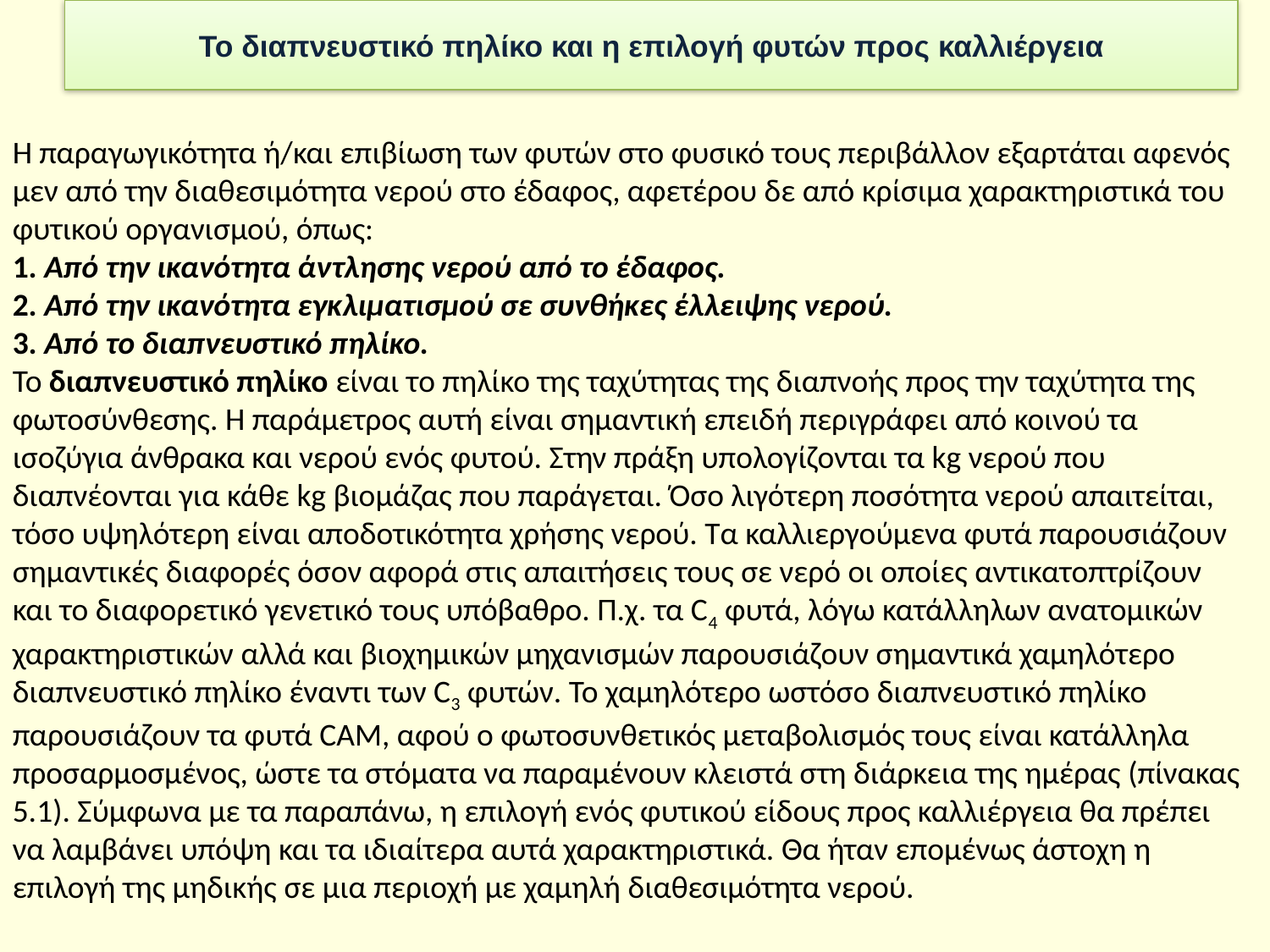

# Το διαπνευστικό πηλίκο και η επιλογή φυτών προς καλλιέργεια
Η παραγωγικότητα ή/και επιβίωση των φυτών στο φυσικό τους περιβάλλον εξαρτάται αφενός μεν από την διαθεσιμότητα νερού στο έδαφος, αφετέρου δε από κρίσιμα χαρακτηριστικά του φυτικού οργανισμού, όπως:
1. Από την ικανότητα άντλησης νερού από το έδαφος.
2. Από την ικανότητα εγκλιματισμού σε συνθήκες έλλειψης νερού.
3. Από το διαπνευστικό πηλίκο.
Το διαπνευστικό πηλίκο είναι το πηλίκο της ταχύτητας της διαπνοής προς την ταχύτητα της φωτοσύνθεσης. Η παράμετρος αυτή είναι σημαντική επειδή περιγράφει από κοινού τα ισοζύγια άνθρακα και νερού ενός φυτού. Στην πράξη υπολογίζονται τα kg νερού που διαπνέονται για κάθε kg βιομάζας που παράγεται. Όσο λιγότερη ποσότητα νερού απαιτείται, τόσο υψηλότερη είναι αποδοτικότητα χρήσης νερού. Τα καλλιεργούμενα φυτά παρουσιάζουν σημαντικές διαφορές όσον αφορά στις απαιτήσεις τους σε νερό οι οποίες αντικατοπτρίζουν και το διαφορετικό γενετικό τους υπόβαθρο. Π.χ. τα C4 φυτά, λόγω κατάλληλων ανατομικών χαρακτηριστικών αλλά και βιοχημικών μηχανισμών παρουσιάζουν σημαντικά χαμηλότερο διαπνευστικό πηλίκο έναντι των C3 φυτών. Το χαμηλότερο ωστόσο διαπνευστικό πηλίκο παρουσιάζουν τα φυτά CAM, αφού ο φωτοσυνθετικός μεταβολισμός τους είναι κατάλληλα προσαρμοσμένος, ώστε τα στόματα να παραμένουν κλειστά στη διάρκεια της ημέρας (πίνακας 5.1). Σύμφωνα με τα παραπάνω, η επιλογή ενός φυτικού είδους προς καλλιέργεια θα πρέπει να λαμβάνει υπόψη και τα ιδιαίτερα αυτά χαρακτηριστικά. Θα ήταν επομένως άστοχη η επιλογή της μηδικής σε μια περιοχή με χαμηλή διαθεσιμότητα νερού.